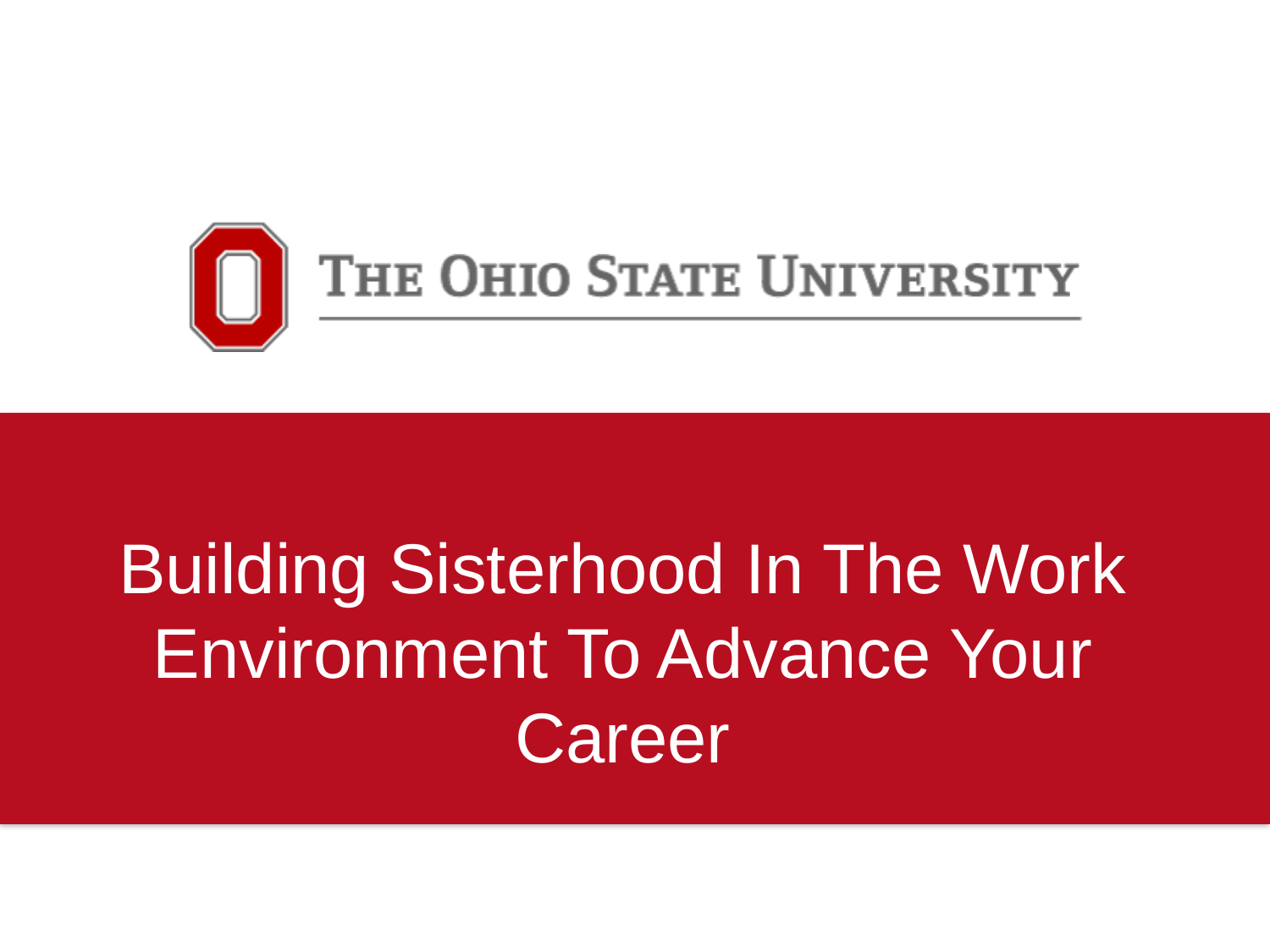

Building Sisterhood In The Work Environment To Advance Your Career